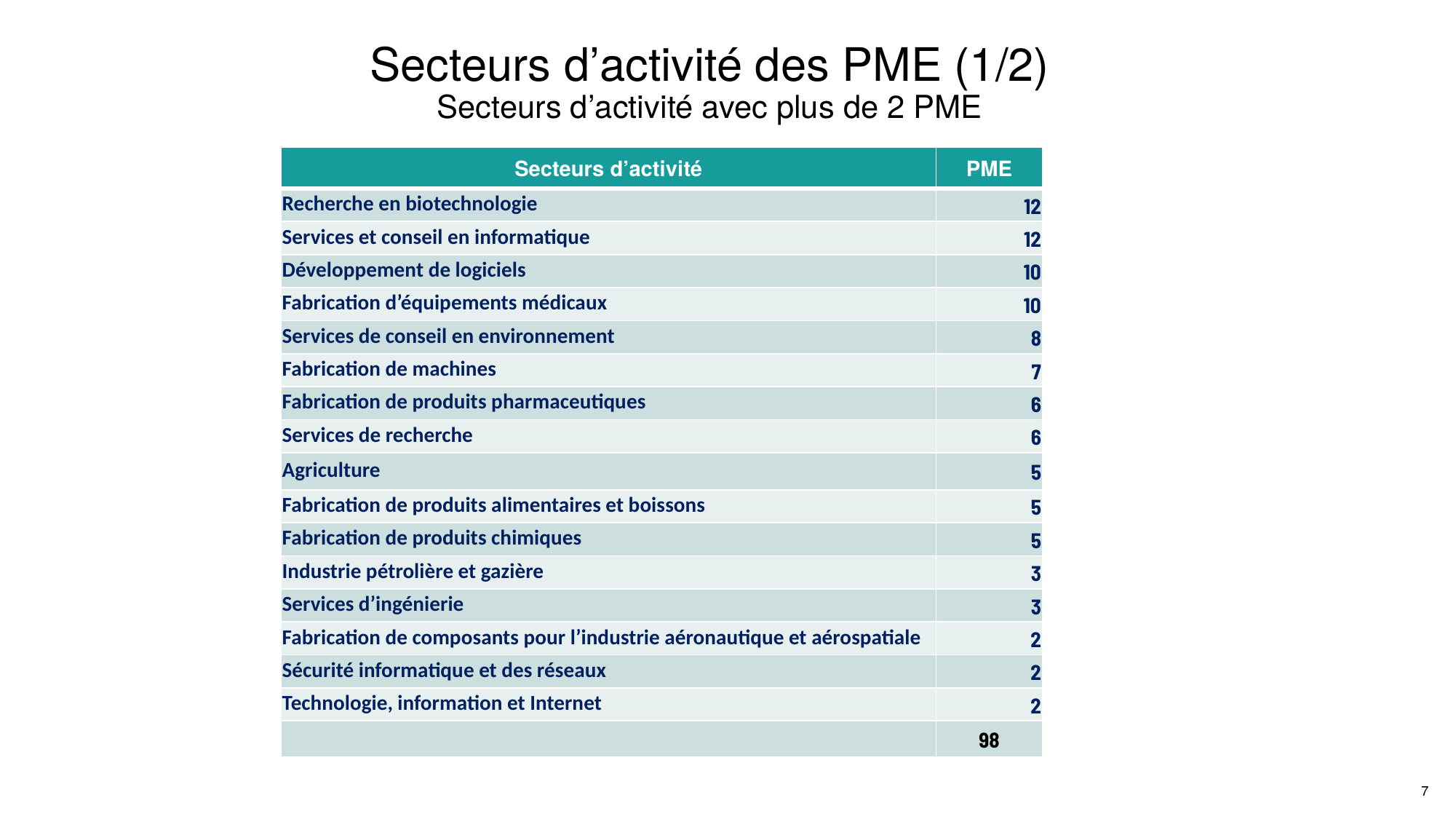

# Secteurs d’activité des PME (1/2) Secteurs d’activité avec plus de 2 PME
| Secteurs d’activité | PME |
| --- | --- |
| Recherche en biotechnologie | 12 |
| Services et conseil en informatique | 12 |
| Développement de logiciels | 10 |
| Fabrication d’équipements médicaux | 10 |
| Services de conseil en environnement | 8 |
| Fabrication de machines | 7 |
| Fabrication de produits pharmaceutiques | 6 |
| Services de recherche | 6 |
| Agriculture | 5 |
| Fabrication de produits alimentaires et boissons | 5 |
| Fabrication de produits chimiques | 5 |
| Industrie pétrolière et gazière | 3 |
| Services d’ingénierie | 3 |
| Fabrication de composants pour l’industrie aéronautique et aérospatiale | 2 |
| Sécurité informatique et des réseaux | 2 |
| Technologie, information et Internet | 2 |
|  | 98 |

7